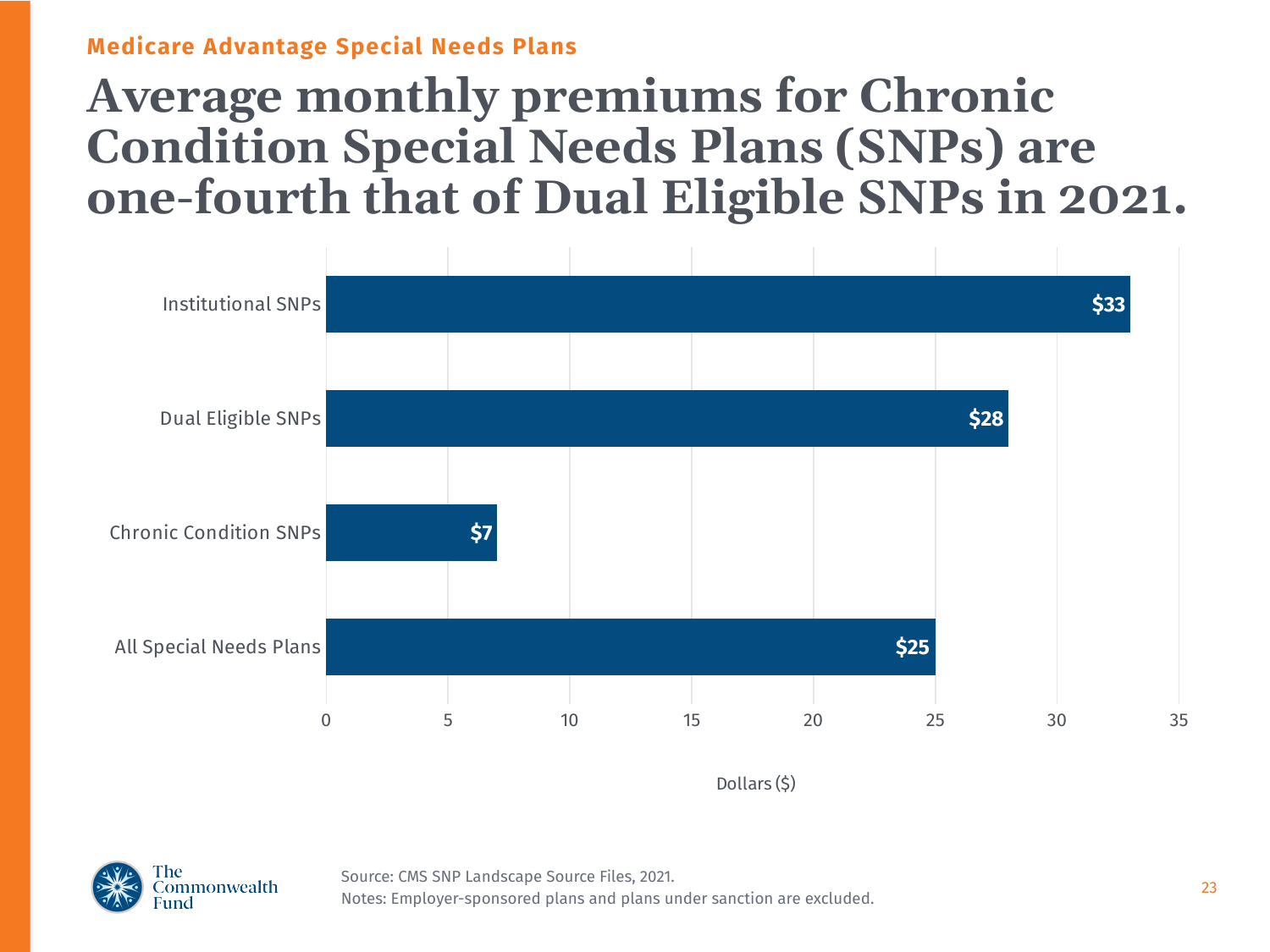

Medicare Advantage Special Needs Plans
# Average monthly premiums for Chronic Condition Special Needs Plans (SNPs) are one-fourth that of Dual Eligible SNPs in 2021.

### Chart

| Category | Average Monthly Premium |
|---|---|
| All Special Needs Plans | 25.0 |
| Chronic Condition SNPs | 7.0 |
| Dual Eligible SNPs | 28.0 |
| Institutional SNPs | 33.0 |
Source: CMS SNP Landscape Source Files, 2021.
Notes: Employer-sponsored plans and plans under sanction are excluded.